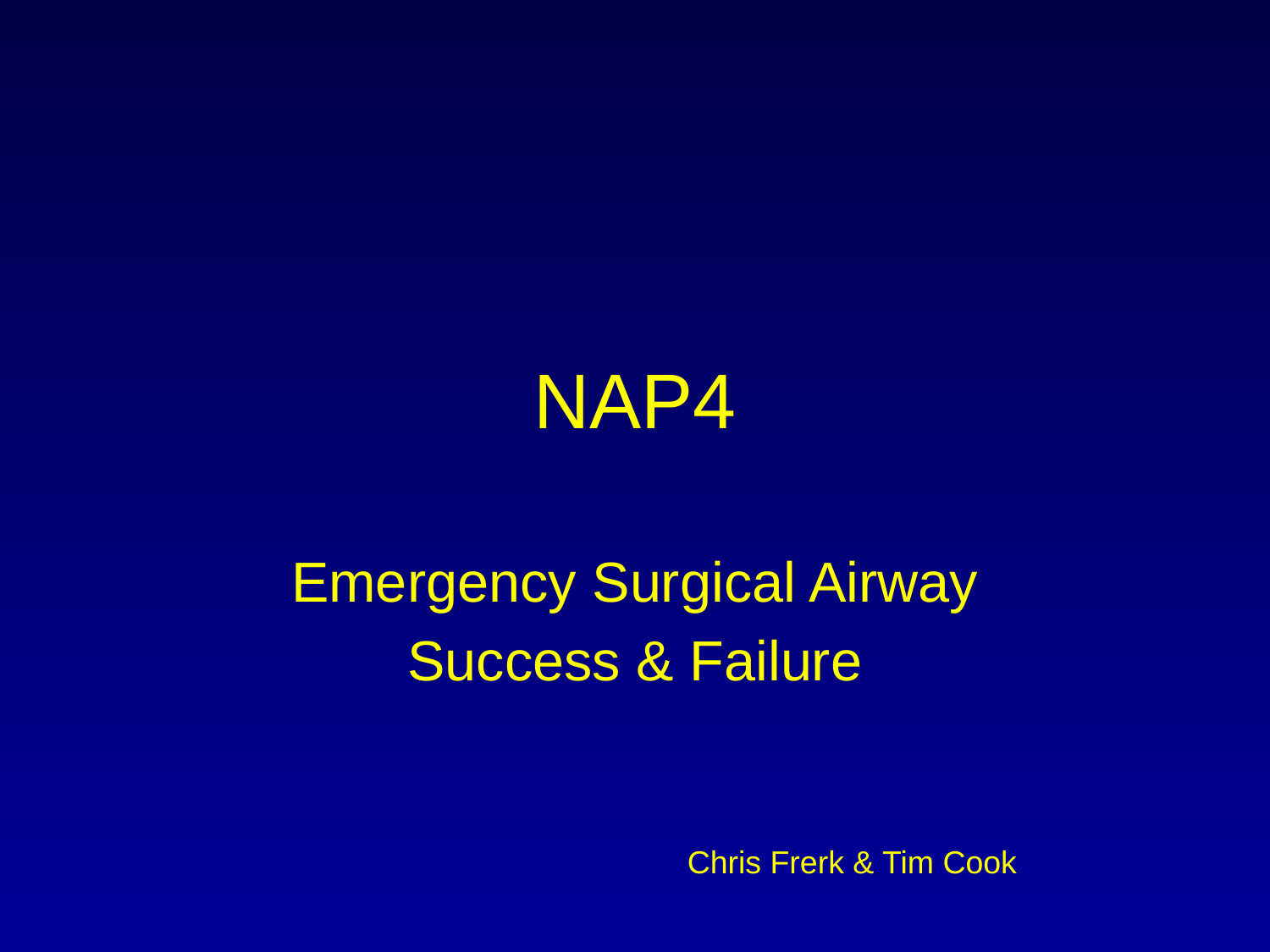

# NAP4
Emergency Surgical Airway
Success & Failure

Chris Frerk & Tim Cook